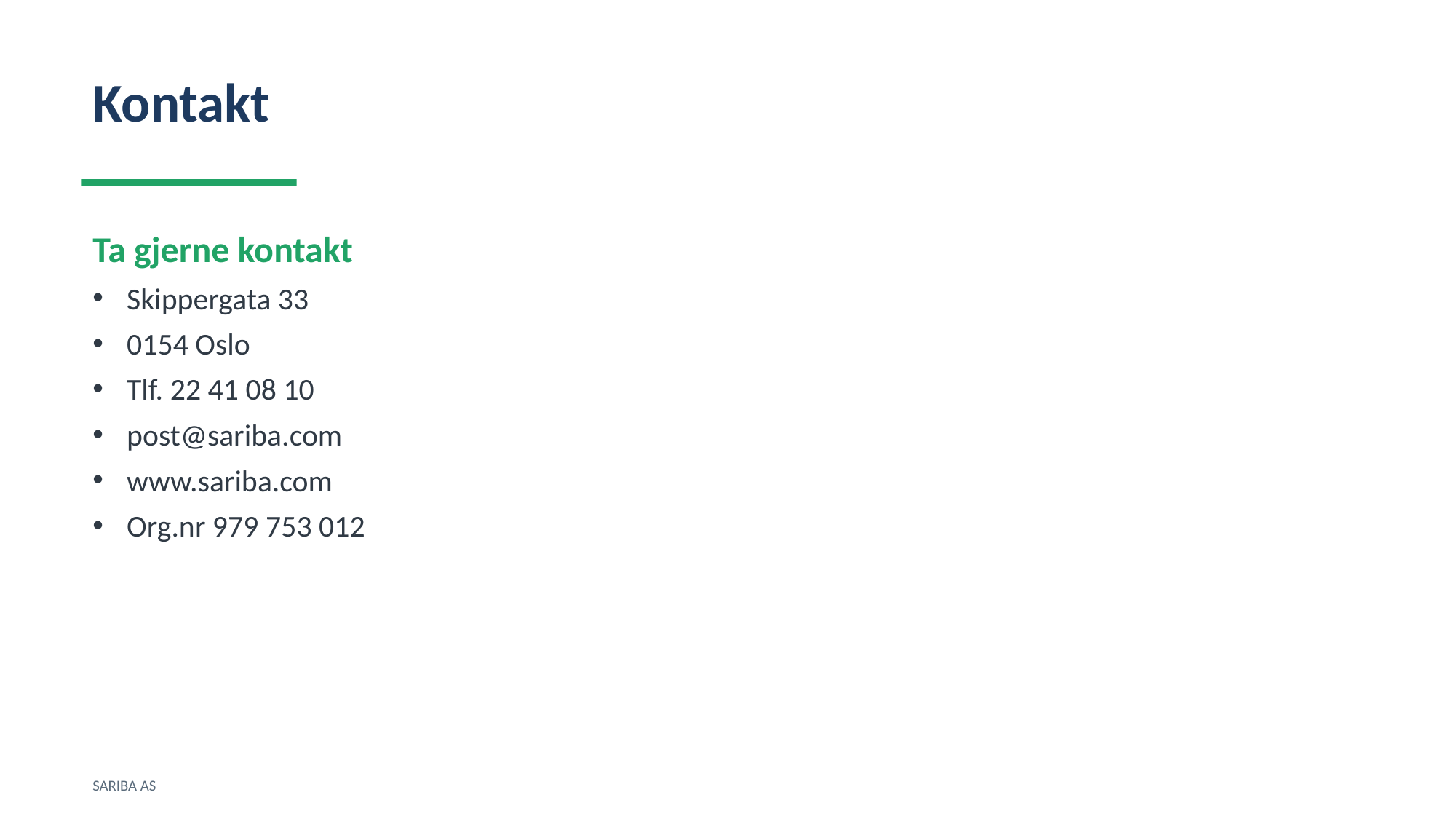

Kontakt

Ta gjerne kontakt
Skippergata 33
0154 Oslo
Tlf. 22 41 08 10
post@sariba.com
www.sariba.com
Org.nr 979 753 012
SARIBA AS